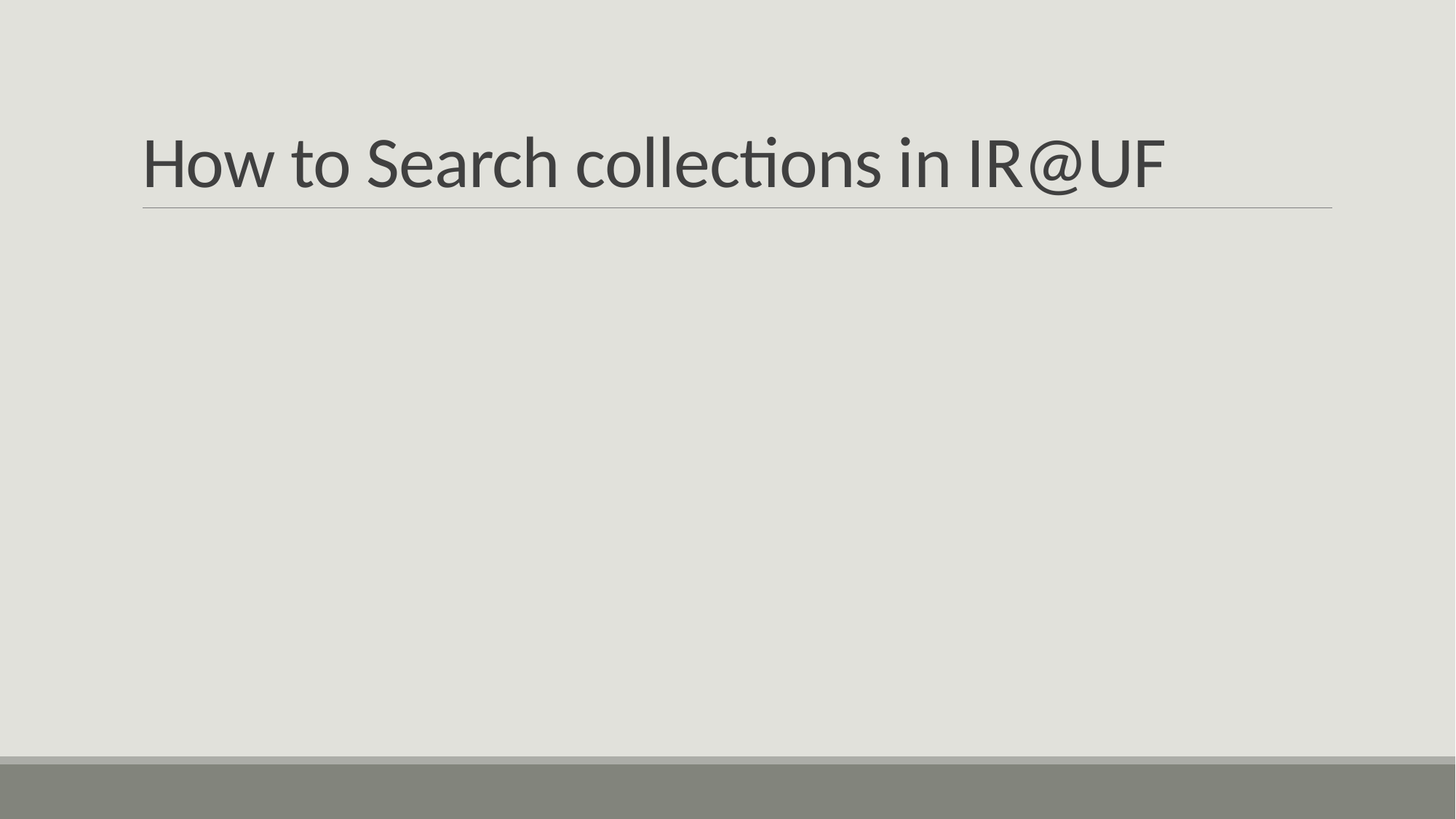

# How to Search collections in IR@UF